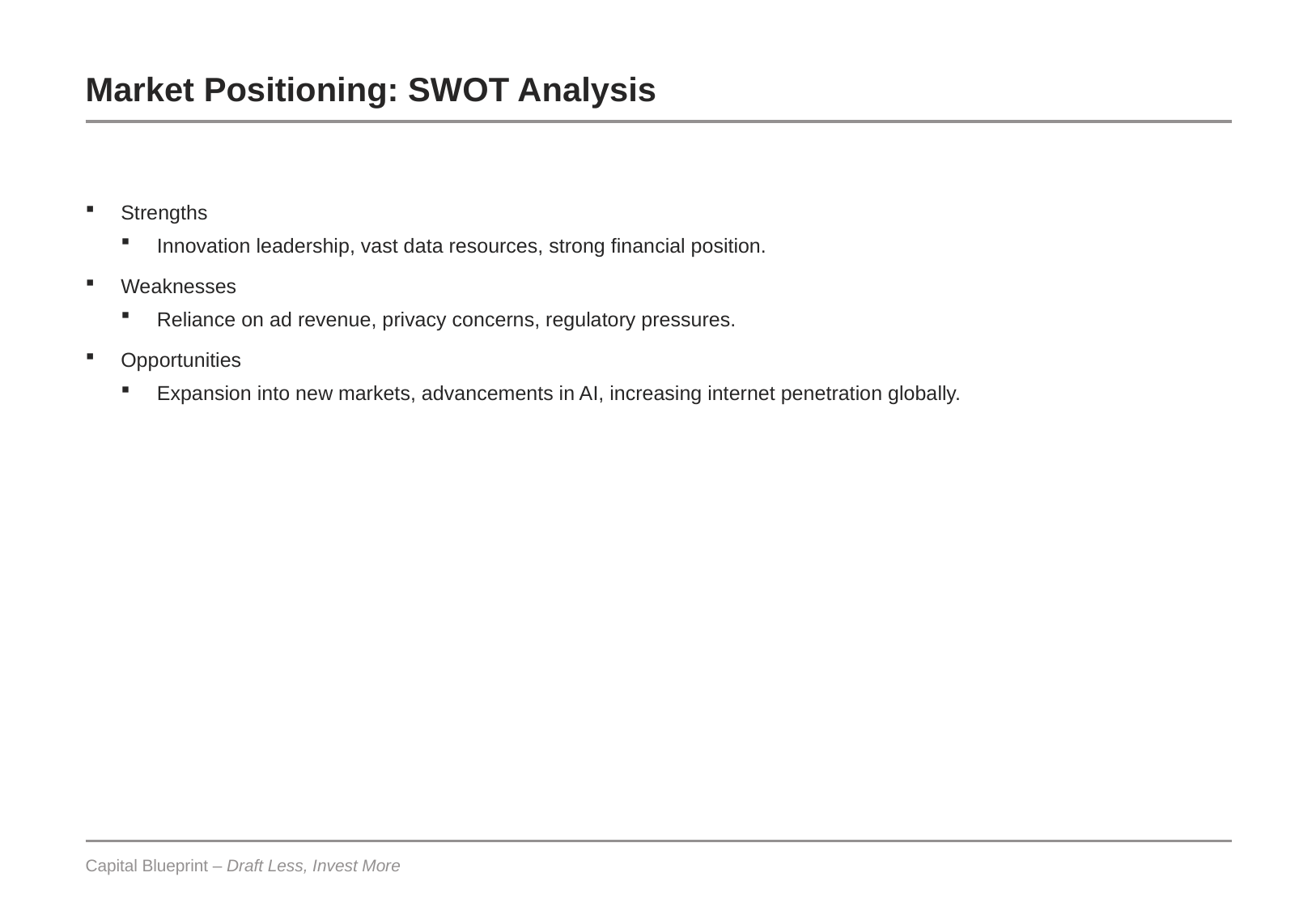

# Market Positioning: SWOT Analysis

Strengths
Innovation leadership, vast data resources, strong financial position.
Weaknesses
Reliance on ad revenue, privacy concerns, regulatory pressures.
Opportunities
Expansion into new markets, advancements in AI, increasing internet penetration globally.